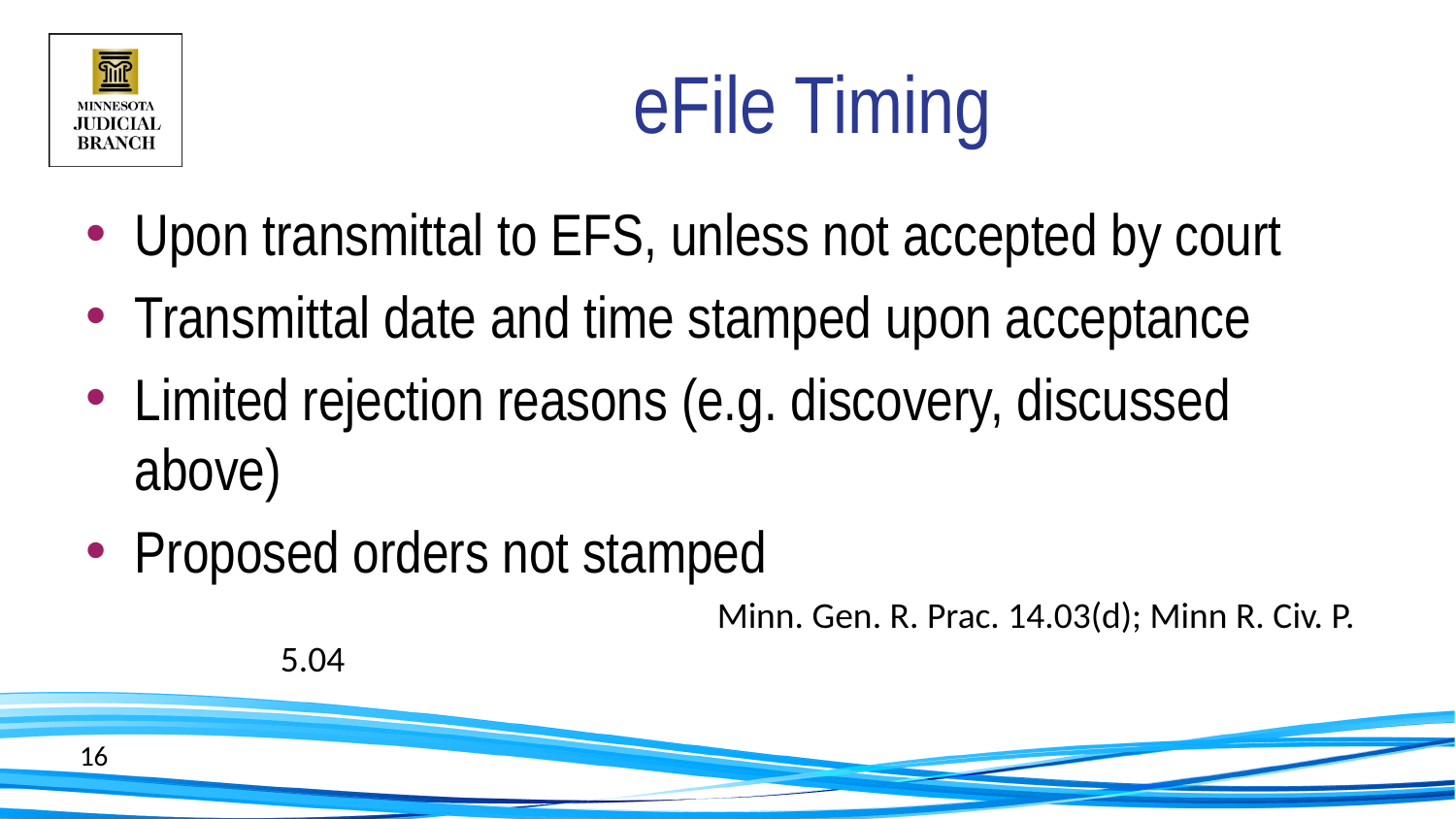

# eFile Timing
Upon transmittal to EFS, unless not accepted by court
Transmittal date and time stamped upon acceptance
Limited rejection reasons (e.g. discovery, discussed above)
Proposed orders not stamped
			Minn. Gen. R. Prac. 14.03(d); Minn R. Civ. P. 5.04
16